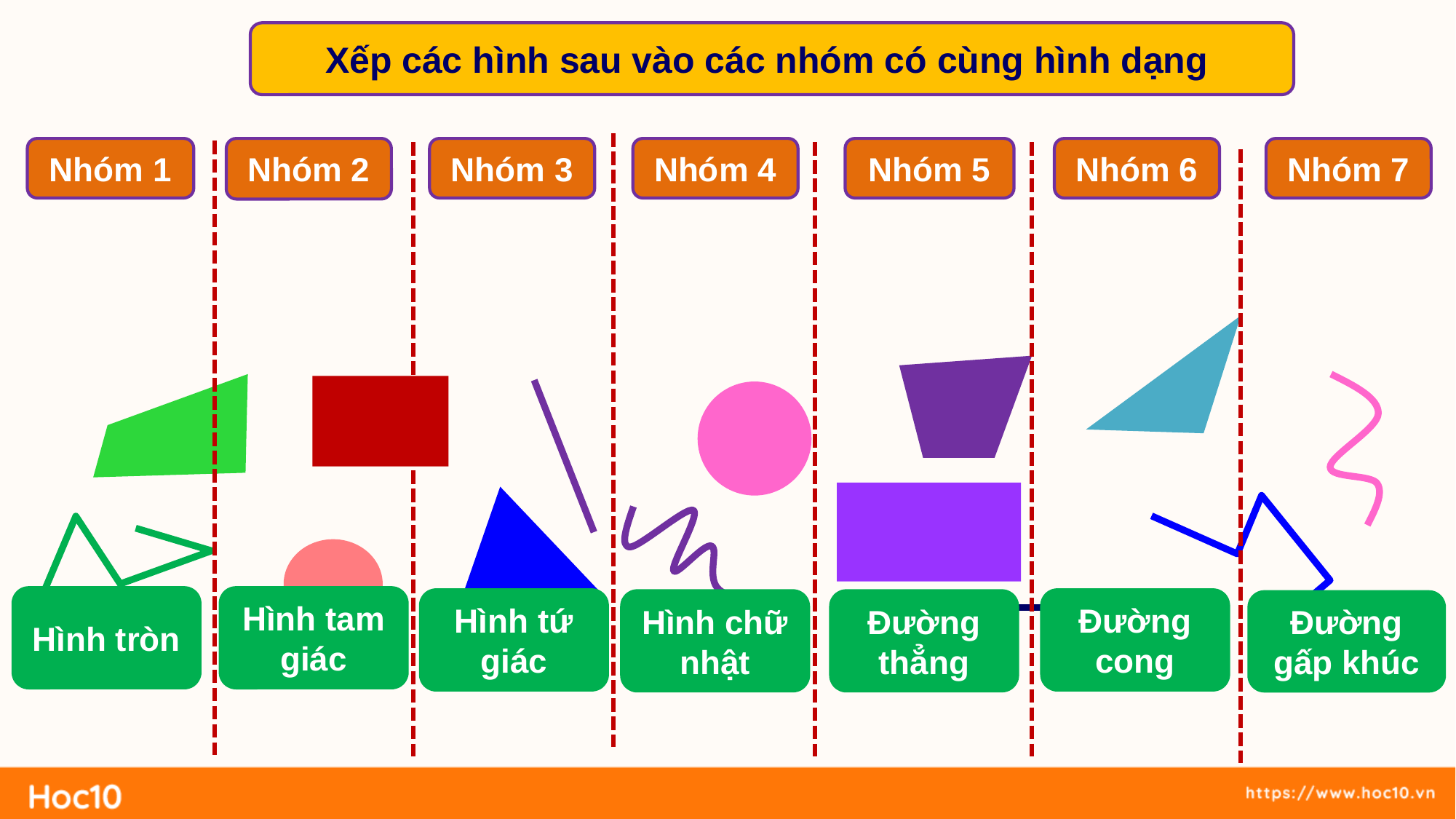

Xếp các hình sau vào các nhóm có cùng hình dạng
Nhóm 1
Nhóm 2
Nhóm 3
Nhóm 4
Nhóm 5
Nhóm 6
Nhóm 7

Hình tròn
Hình tam giác
Đường cong
Hình tứ giác
Hình chữ nhật
Đường thẳng
Đường gấp khúc